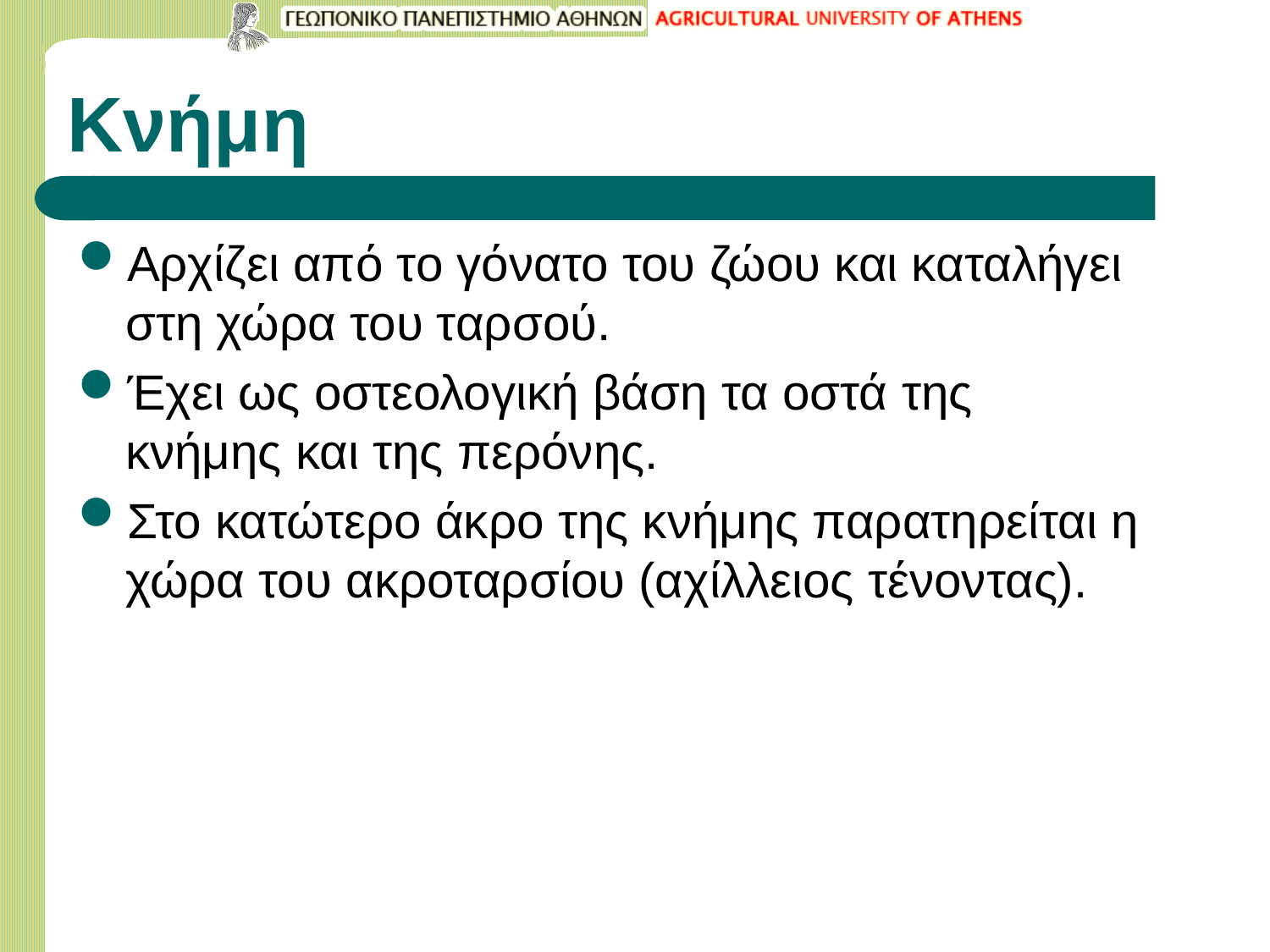

# Κνήμη
Αρχίζει από το γόνατο του ζώου και καταλήγει στη χώρα του ταρσού.
Έχει ως οστεολογική βάση τα οστά της κνήμης και της περόνης.
Στο κατώτερο άκρο της κνήμης παρατηρείται η χώρα του ακροταρσίου (αχίλλειος τένοντας).